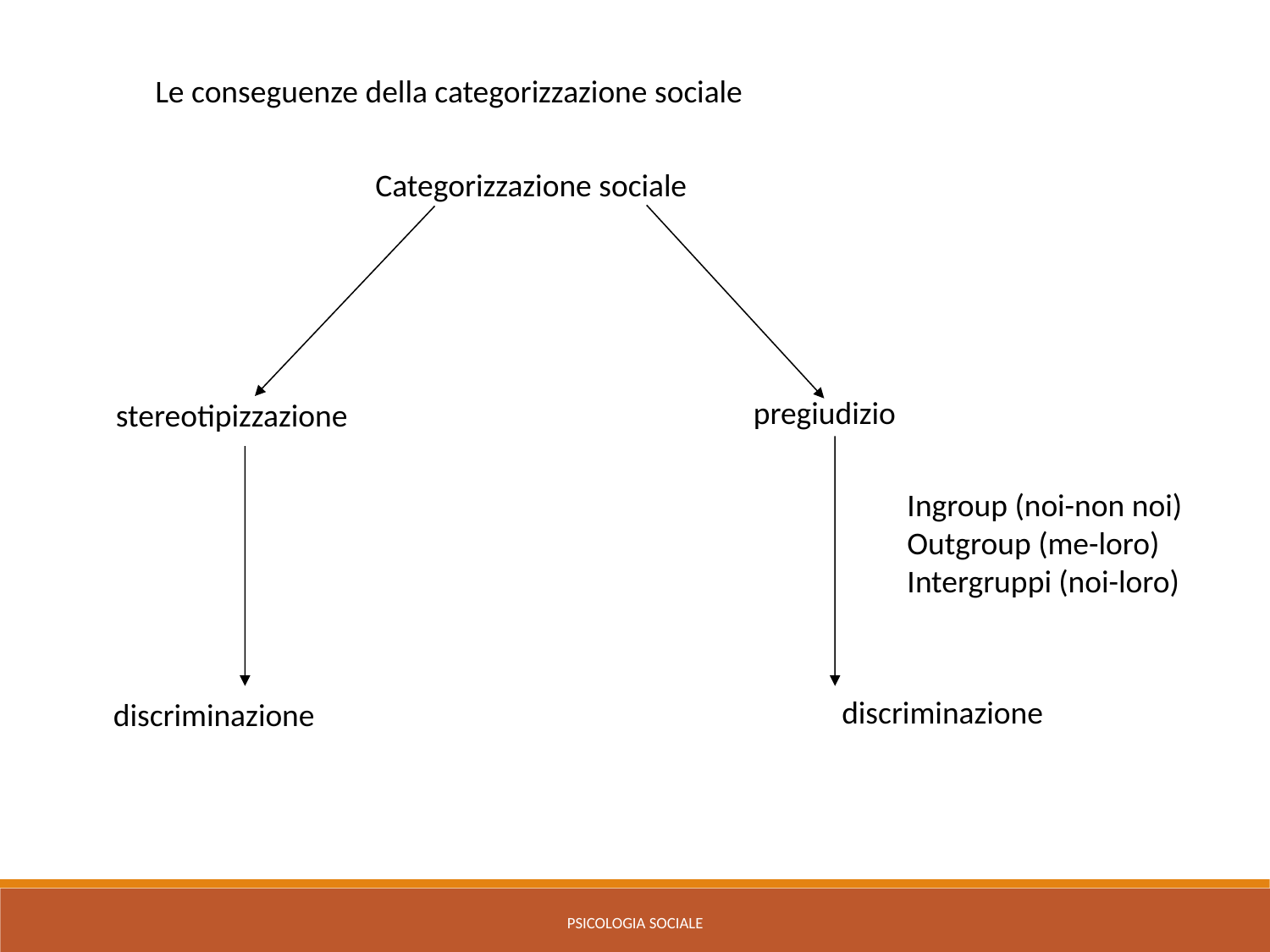

Le conseguenze della categorizzazione sociale
Categorizzazione sociale

pregiudizio
stereotipizzazione

Ingroup (noi-non noi)
Outgroup (me-loro)
Intergruppi (noi-loro)
discriminazione
discriminazione
Psicologia sociale